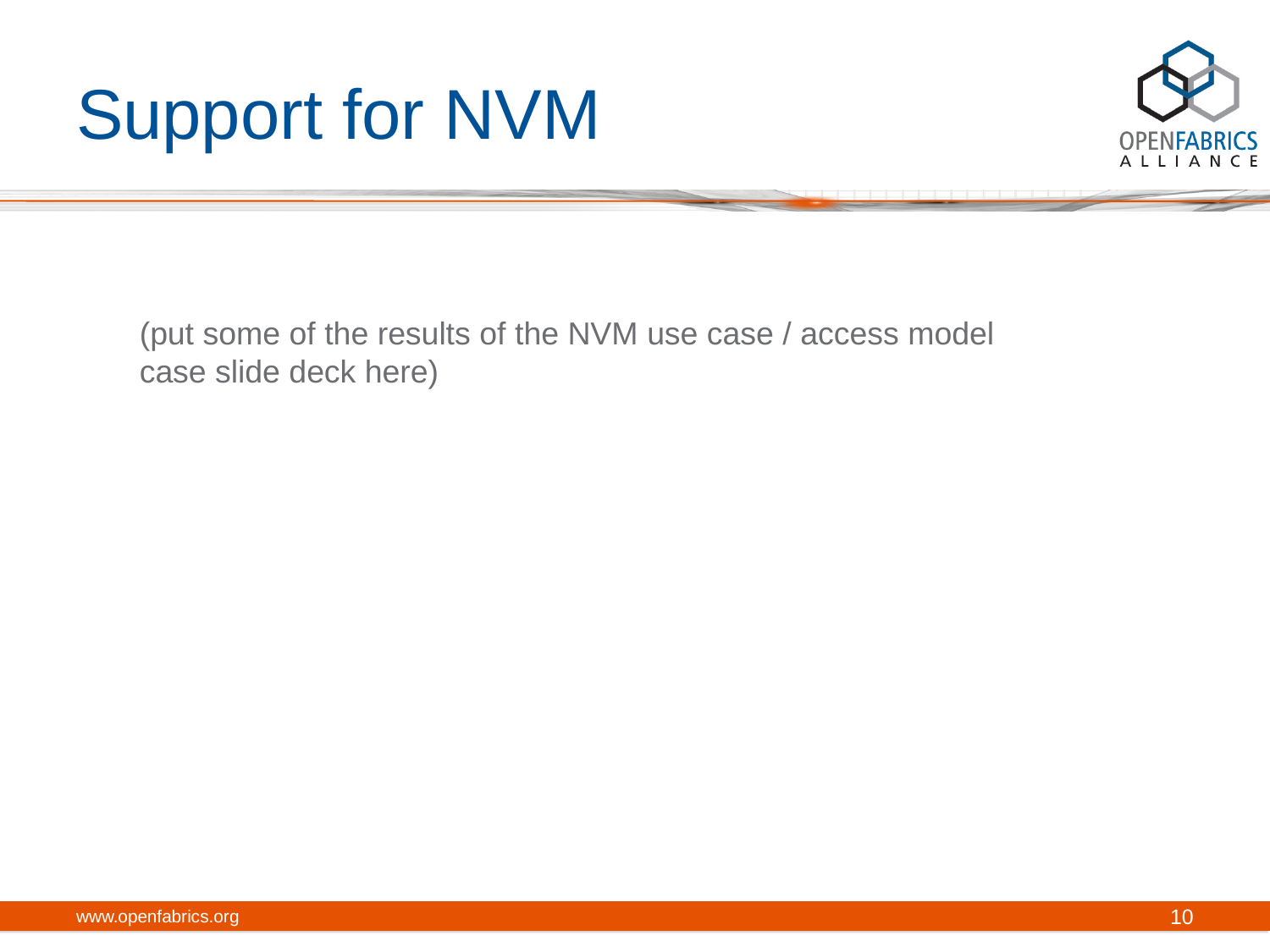

# Support for NVM
(put some of the results of the NVM use case / access model case slide deck here)
www.openfabrics.org
10